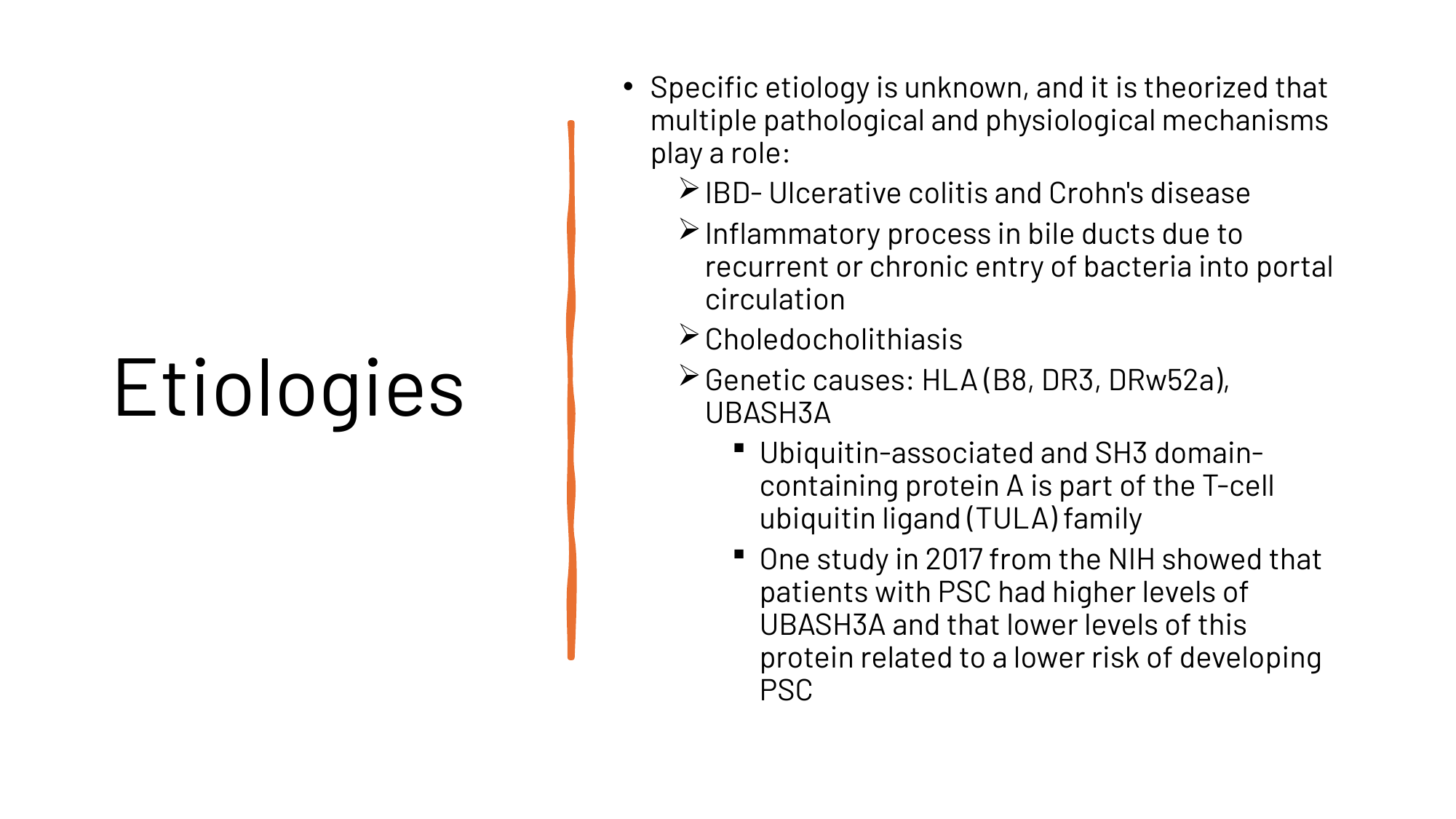

# Etiologies
Specific etiology is unknown, and it is theorized that multiple pathological and physiological mechanisms play a role:
IBD- Ulcerative colitis and Crohn's disease
Inflammatory process in bile ducts due to recurrent or chronic entry of bacteria into portal circulation
Choledocholithiasis
Genetic causes: HLA (B8, DR3, DRw52a), UBASH3A
Ubiquitin-associated and SH3 domain-containing protein A is part of the T-cell ubiquitin ligand (TULA) family
One study in 2017 from the NIH showed that patients with PSC had higher levels of UBASH3A and that lower levels of this protein related to a lower risk of developing PSC